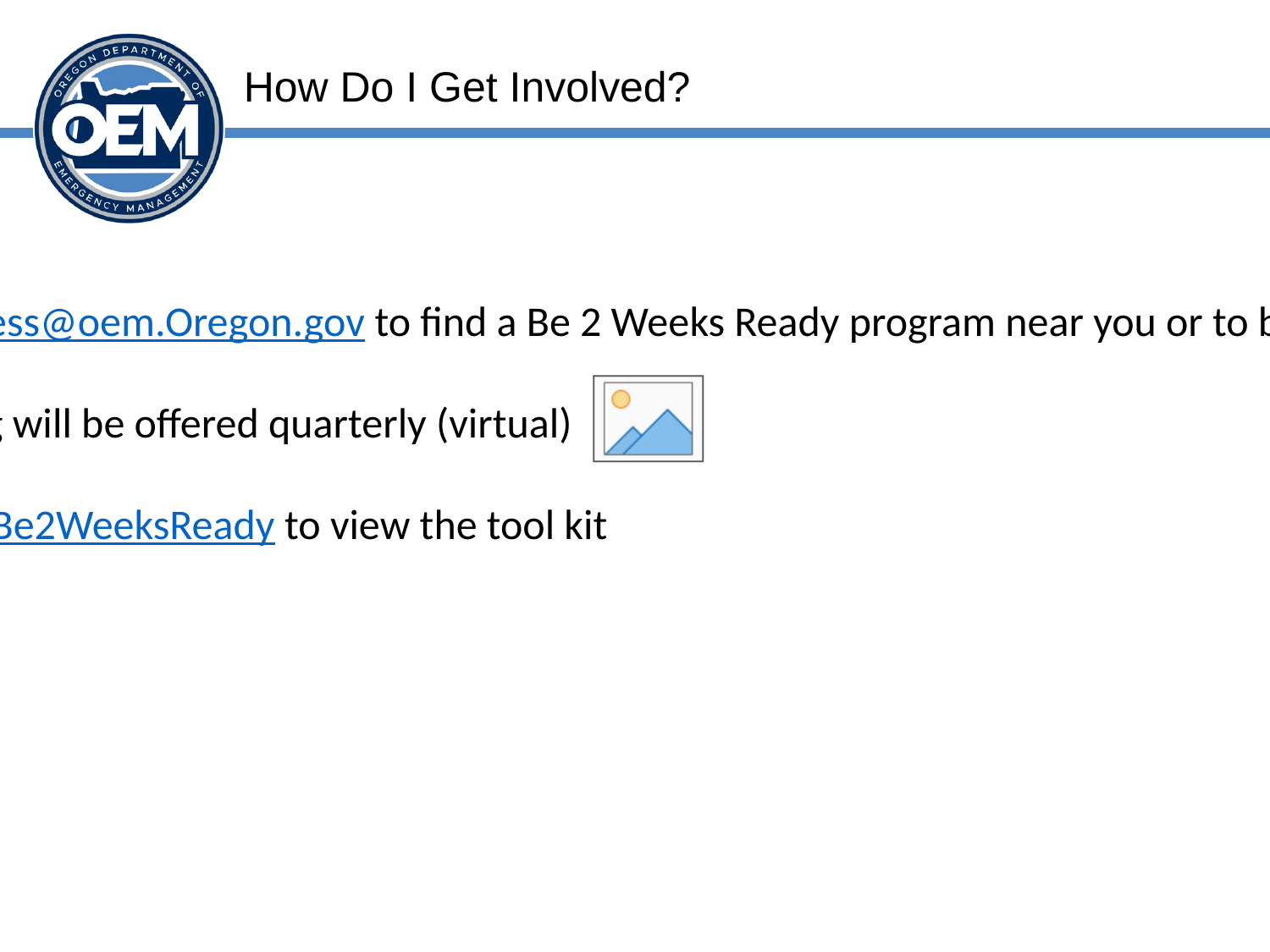

# How Do I Get Involved?
Email community.preparedness@oem.Oregon.gov to find a Be 2 Weeks Ready program near you or to become a Program Coordinator

Program Coordinator training will be offered quarterly (virtual)

Visit www.Oregon.gov/oem/Be2WeeksReady to view the tool kit